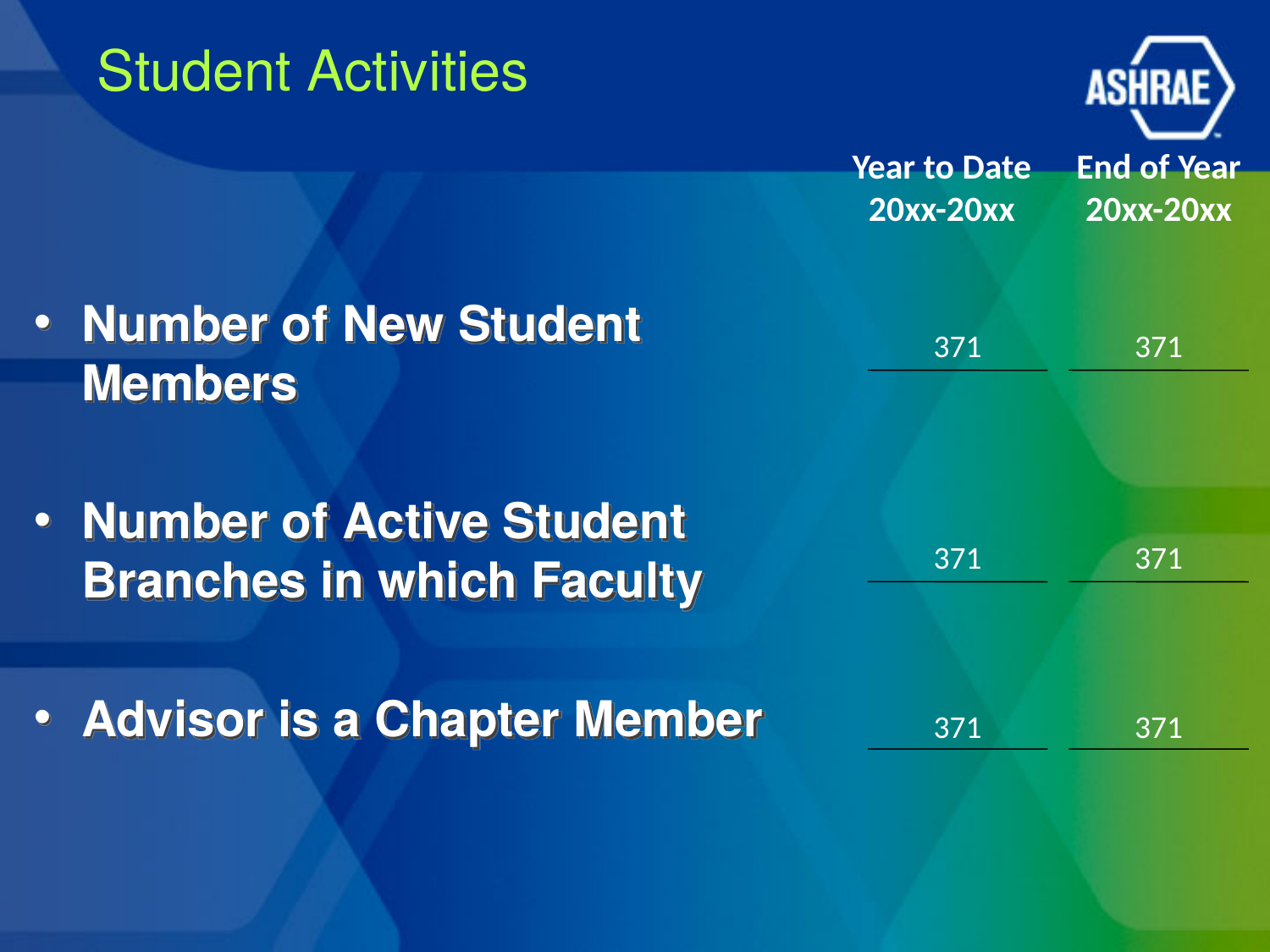

# Student Activities
Year to Date 20xx-20xx
End of Year
20xx-20xx
Number of New Student Members

Number of Active Student Branches in which Faculty

Advisor is a Chapter Member
371
371

371
371

371
371